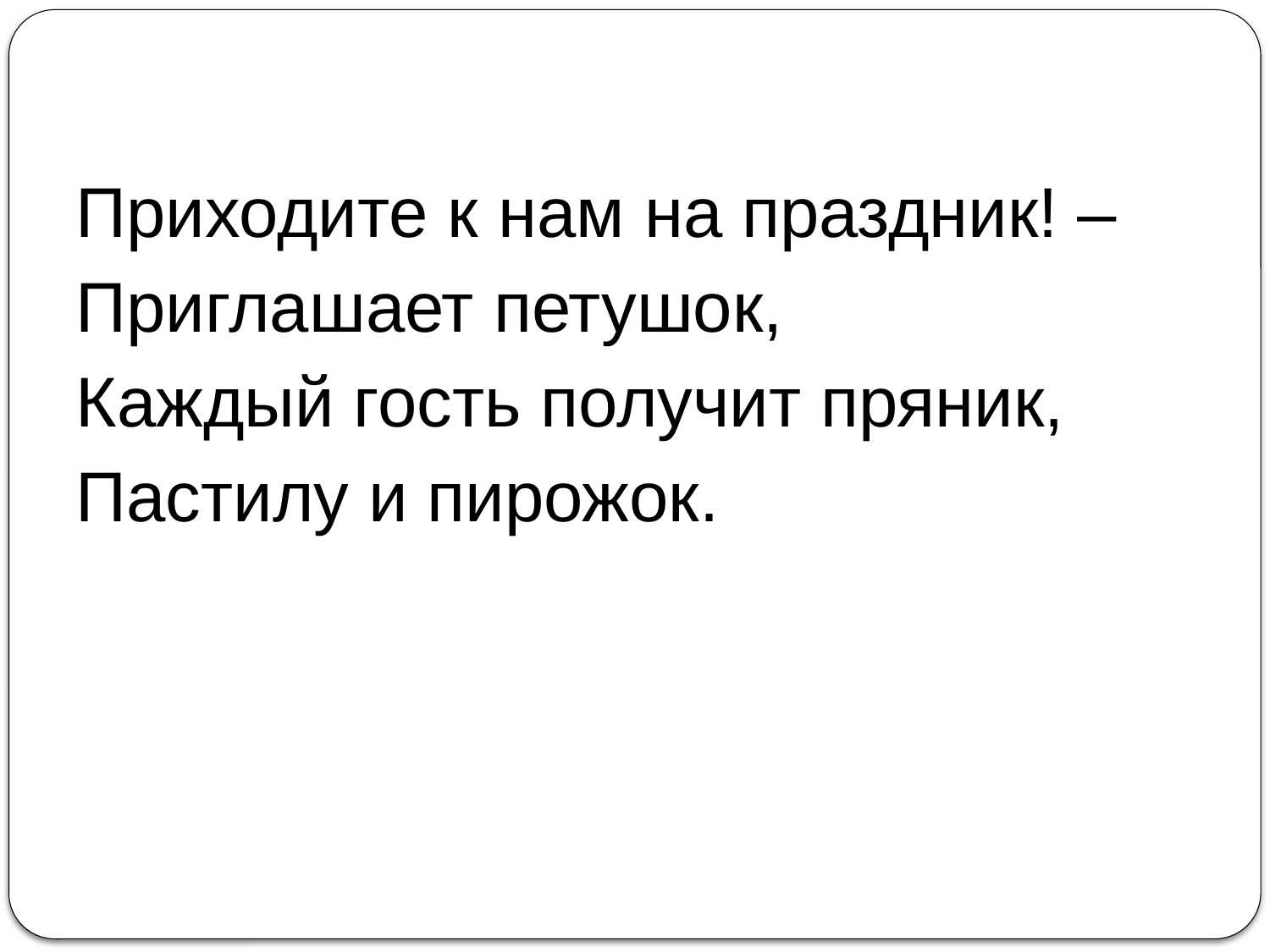

Приходите к нам на праздник! –
Приглашает петушок,
Каждый гость получит пряник,
Пастилу и пирожок.